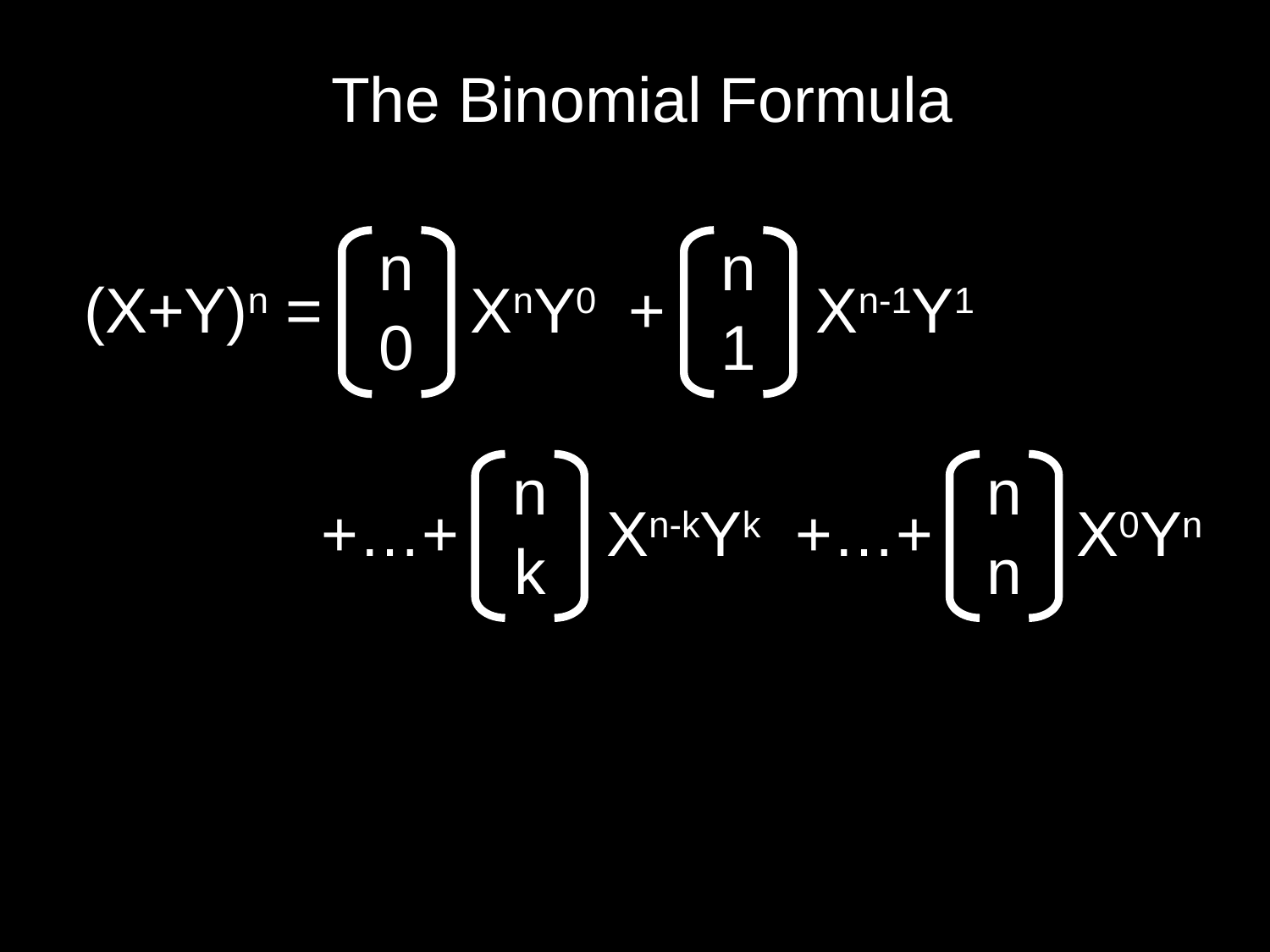

The Binomial Formula
n

0
n

1
(X+Y)n =
XnY0
+
Xn-1Y1
n

k
n

n
+…+
Xn-kYk
+…+
X0Yn